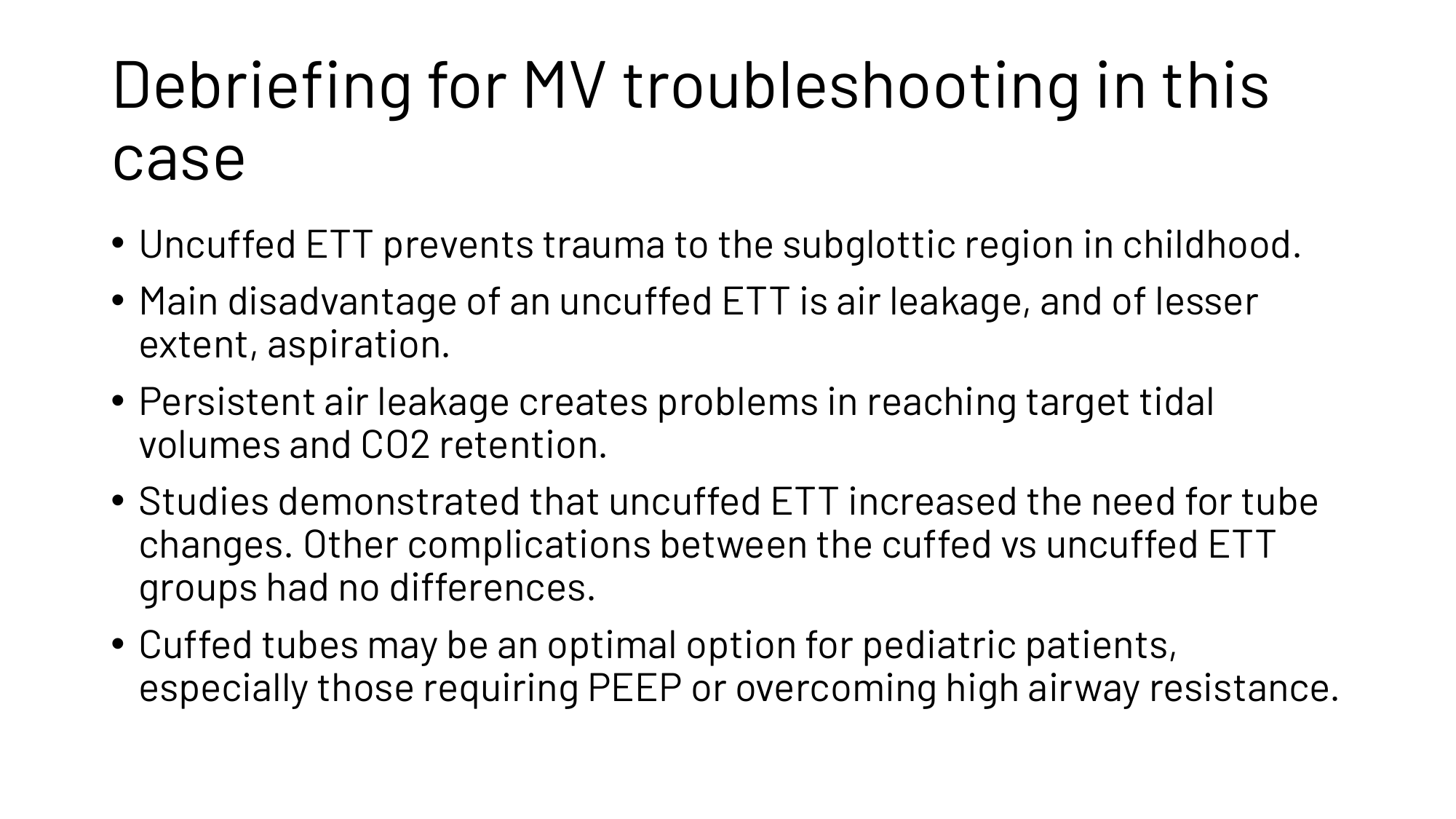

# Debriefing for MV troubleshooting in this case
Uncuffed ETT prevents trauma to the subglottic region in childhood.
Main disadvantage of an uncuffed ETT is air leakage, and of lesser extent, aspiration.
Persistent air leakage creates problems in reaching target tidal volumes and CO2 retention.
Studies demonstrated that uncuffed ETT increased the need for tube changes. Other complications between the cuffed vs uncuffed ETT groups had no differences.
Cuffed tubes may be an optimal option for pediatric patients, especially those requiring PEEP or overcoming high airway resistance.